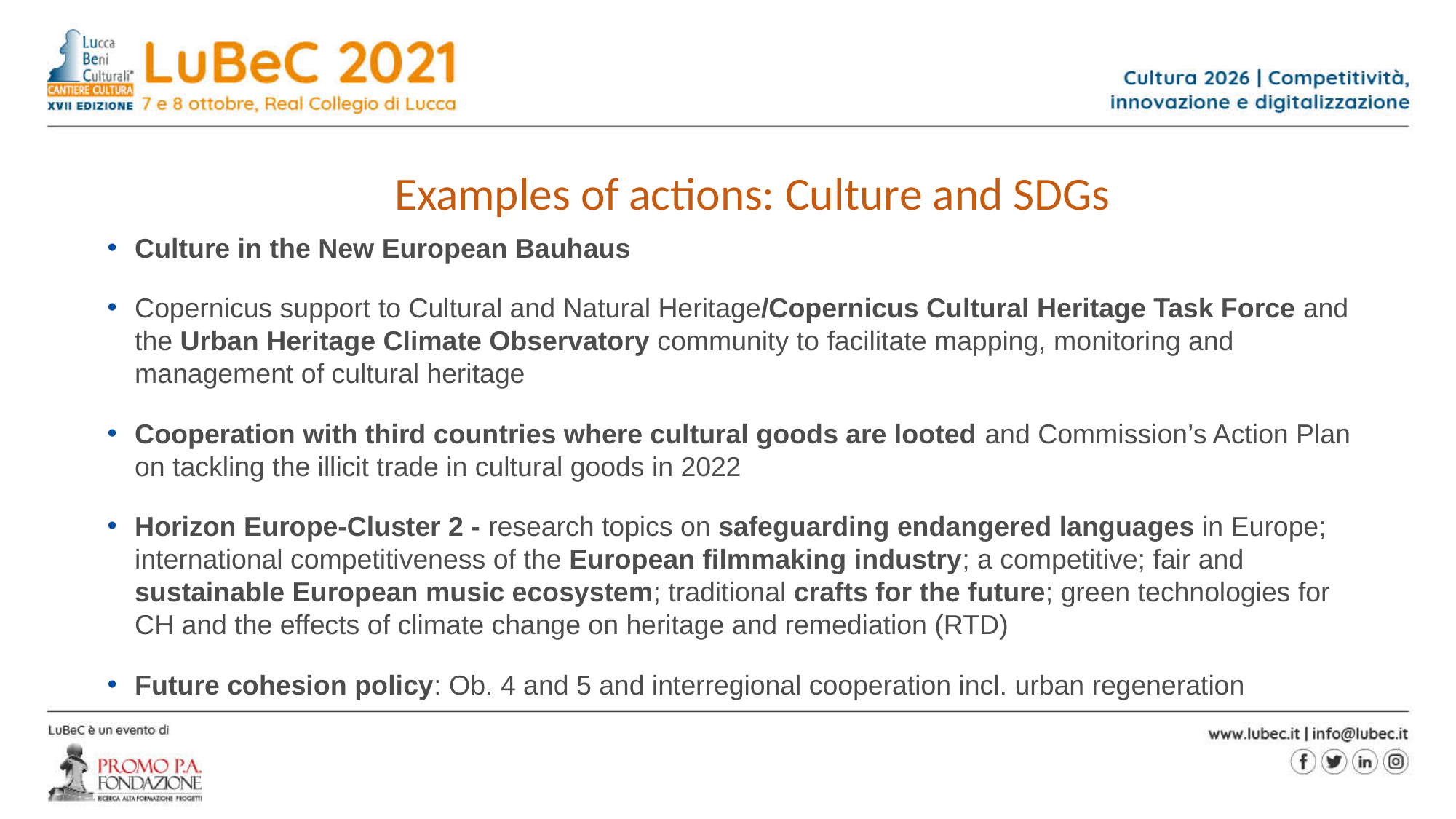

# Examples of actions: Culture and SDGs
Culture in the New European Bauhaus
Copernicus support to Cultural and Natural Heritage/Copernicus Cultural Heritage Task Force and the Urban Heritage Climate Observatory community to facilitate mapping, monitoring and management of cultural heritage
Cooperation with third countries where cultural goods are looted and Commission’s Action Plan on tackling the illicit trade in cultural goods in 2022
Horizon Europe-Cluster 2 - research topics on safeguarding endangered languages in Europe; international competitiveness of the European filmmaking industry; a competitive; fair and sustainable European music ecosystem; traditional crafts for the future; green technologies for CH and the effects of climate change on heritage and remediation (RTD)
Future cohesion policy: Ob. 4 and 5 and interregional cooperation incl. urban regeneration